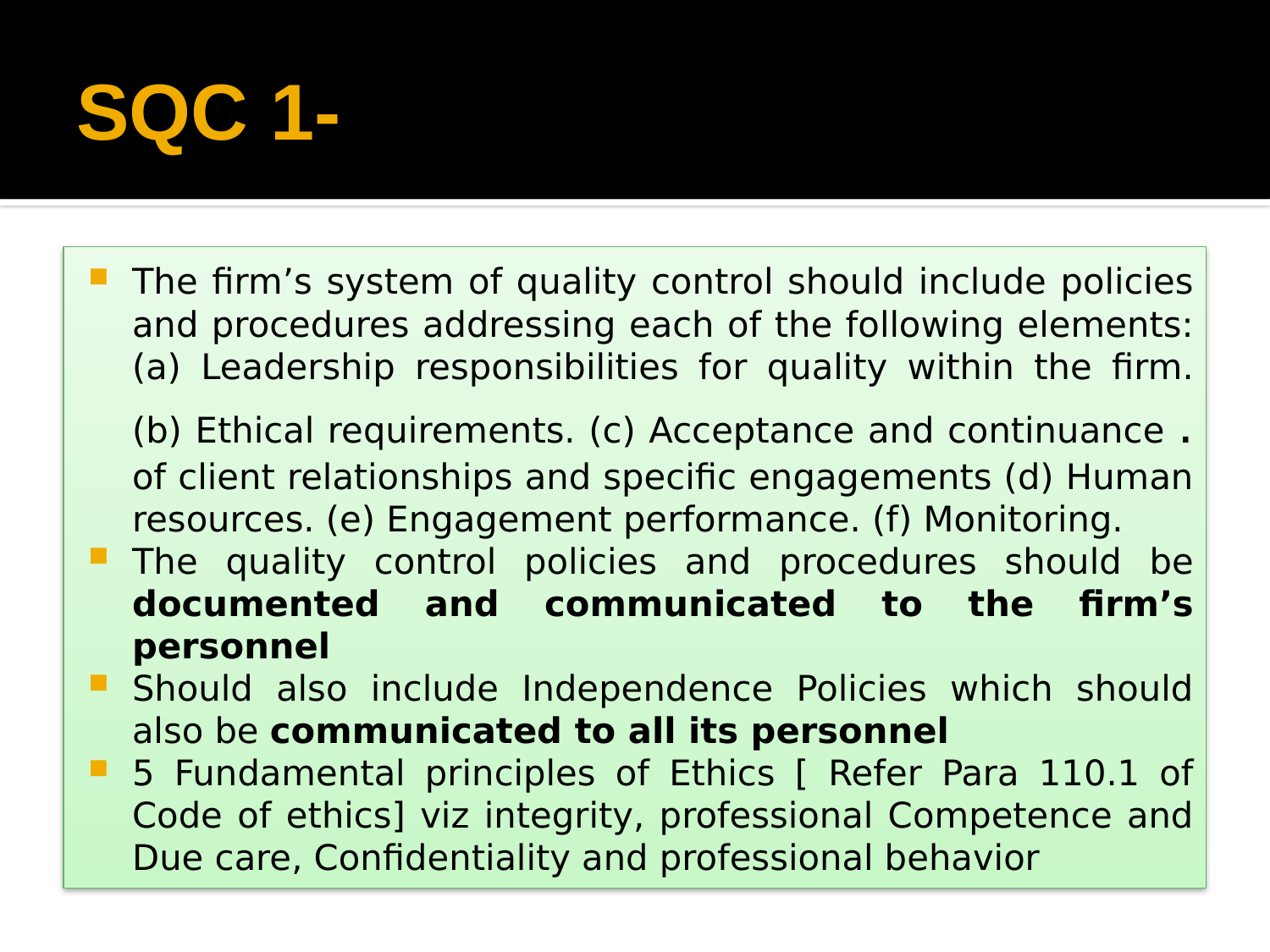

# SQC 1-
The firm’s system of quality control should include policies and procedures addressing each of the following elements: (a) Leadership responsibilities for quality within the firm. (b) Ethical requirements. (c) Acceptance and continuance . of client relationships and specific engagements (d) Human resources. (e) Engagement performance. (f) Monitoring.
The quality control policies and procedures should be documented and communicated to the firm’s personnel
Should also include Independence Policies which should also be communicated to all its personnel
5 Fundamental principles of Ethics [ Refer Para 110.1 of Code of ethics] viz integrity, professional Competence and Due care, Confidentiality and professional behavior